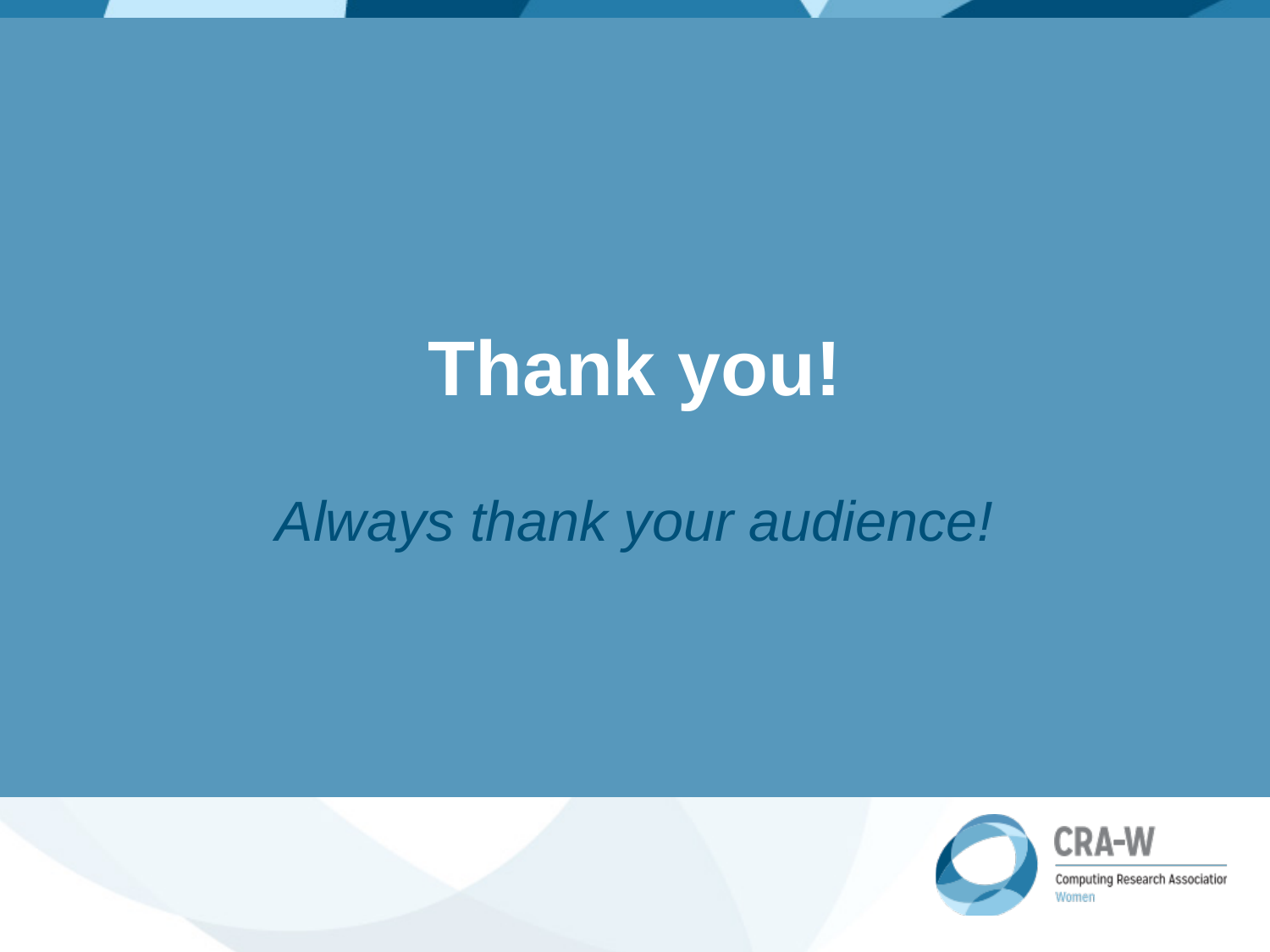

# Thank you!
Always thank your audience!